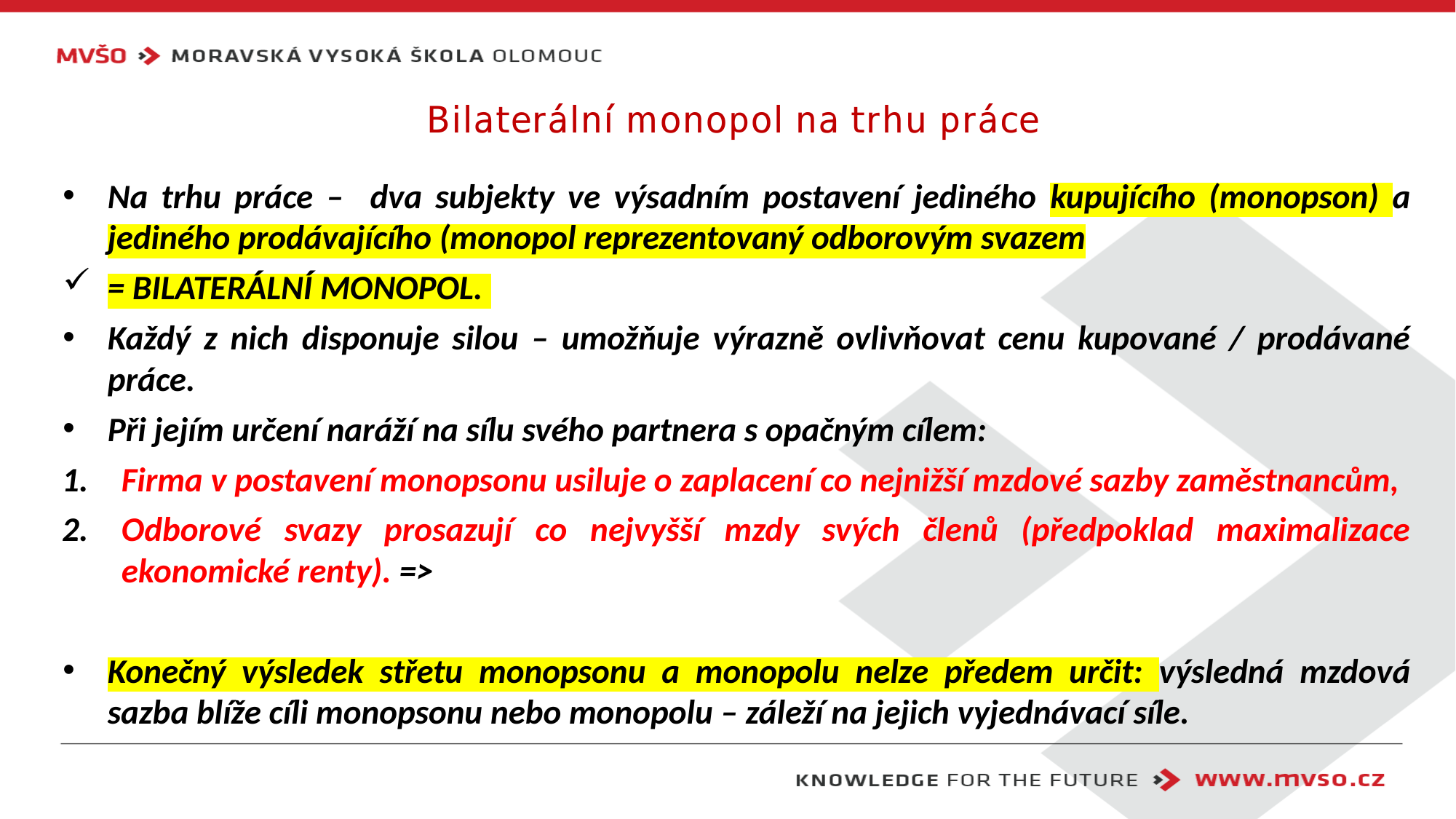

Bilaterální monopol na trhu práce
Na trhu práce –  dva subjekty ve výsadním postavení jediného kupujícího (monopson) a jediného prodávajícího (monopol reprezentovaný odborovým svazem
= BILATERÁLNÍ MONOPOL.
Každý z nich disponuje silou – umožňuje výrazně ovlivňovat cenu kupované / prodávané práce.
Při jejím určení naráží na sílu svého partnera s opačným cílem:
Firma v postavení monopsonu usiluje o zaplacení co nejnižší mzdové sazby zaměstnancům,
Odborové svazy prosazují co nejvyšší mzdy svých členů (předpoklad maximalizace ekonomické renty). =>

Konečný výsledek střetu monopsonu a monopolu nelze předem určit: výsledná mzdová sazba blíže cíli monopsonu nebo monopolu – záleží na jejich vyjednávací síle.